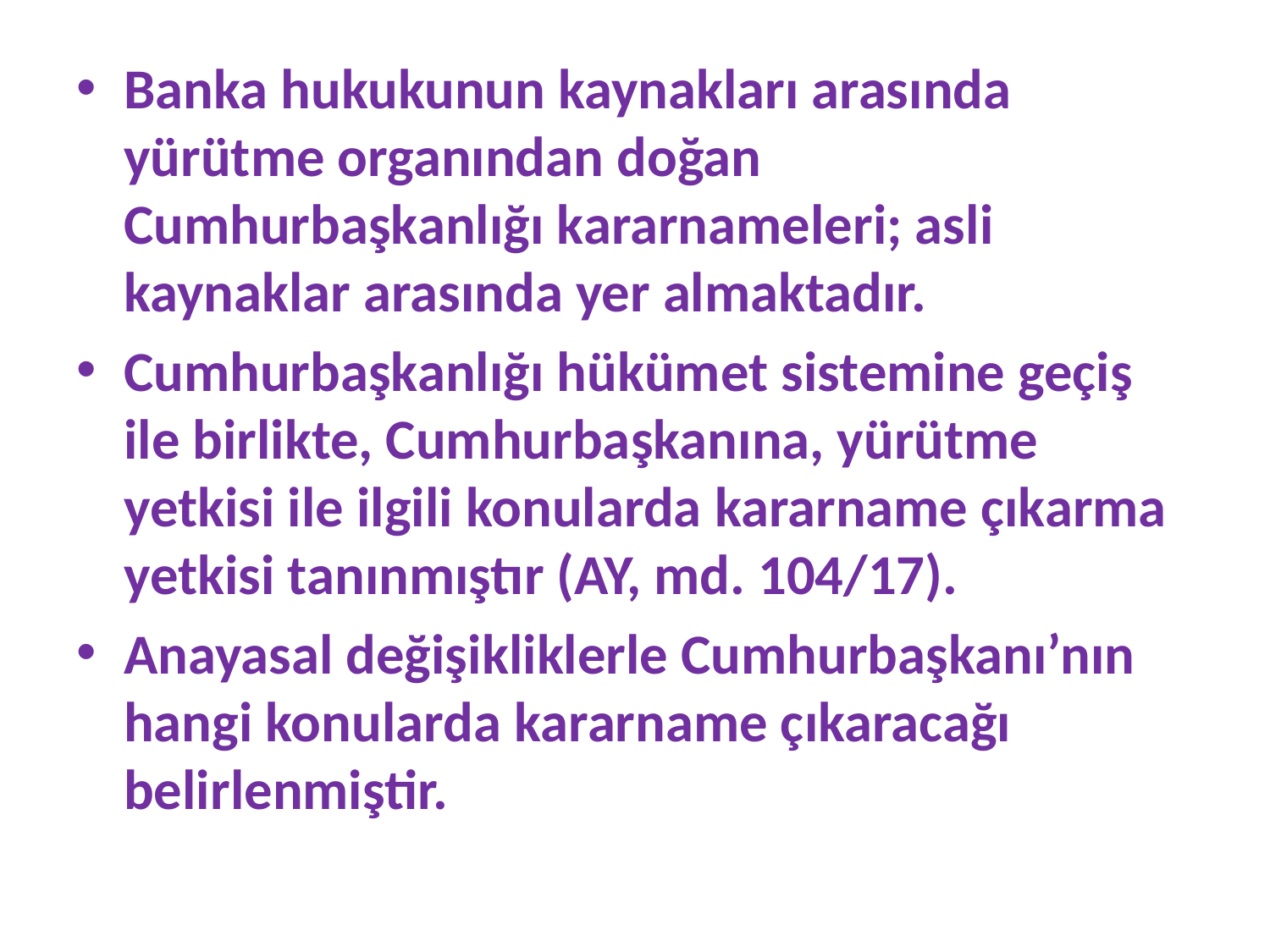

Banka hukukunun kaynakları arasında yürütme organından doğan Cumhurbaşkanlığı kararnameleri; asli kaynaklar arasında yer almaktadır.
Cumhurbaşkanlığı hükümet sistemine geçiş ile birlikte, Cumhurbaşkanına, yürütme yetkisi ile ilgili konularda kararname çıkarma yetkisi tanınmıştır (AY, md. 104/17).
Anayasal değişikliklerle Cumhurbaşkanı’nın hangi konularda kararname çıkaracağı belirlenmiştir.